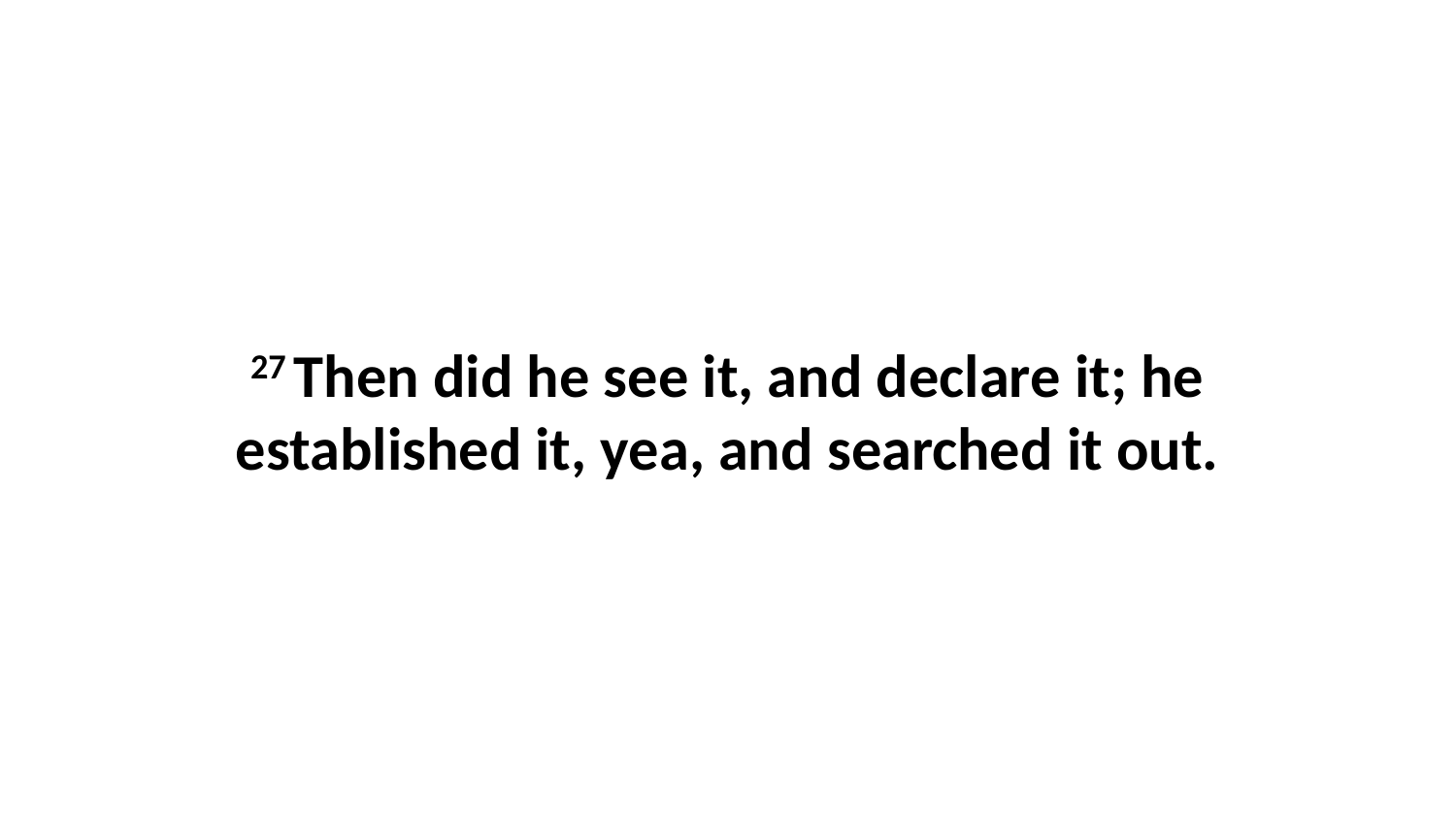

27 Then did he see it, and declare it; he established it, yea, and searched it out.